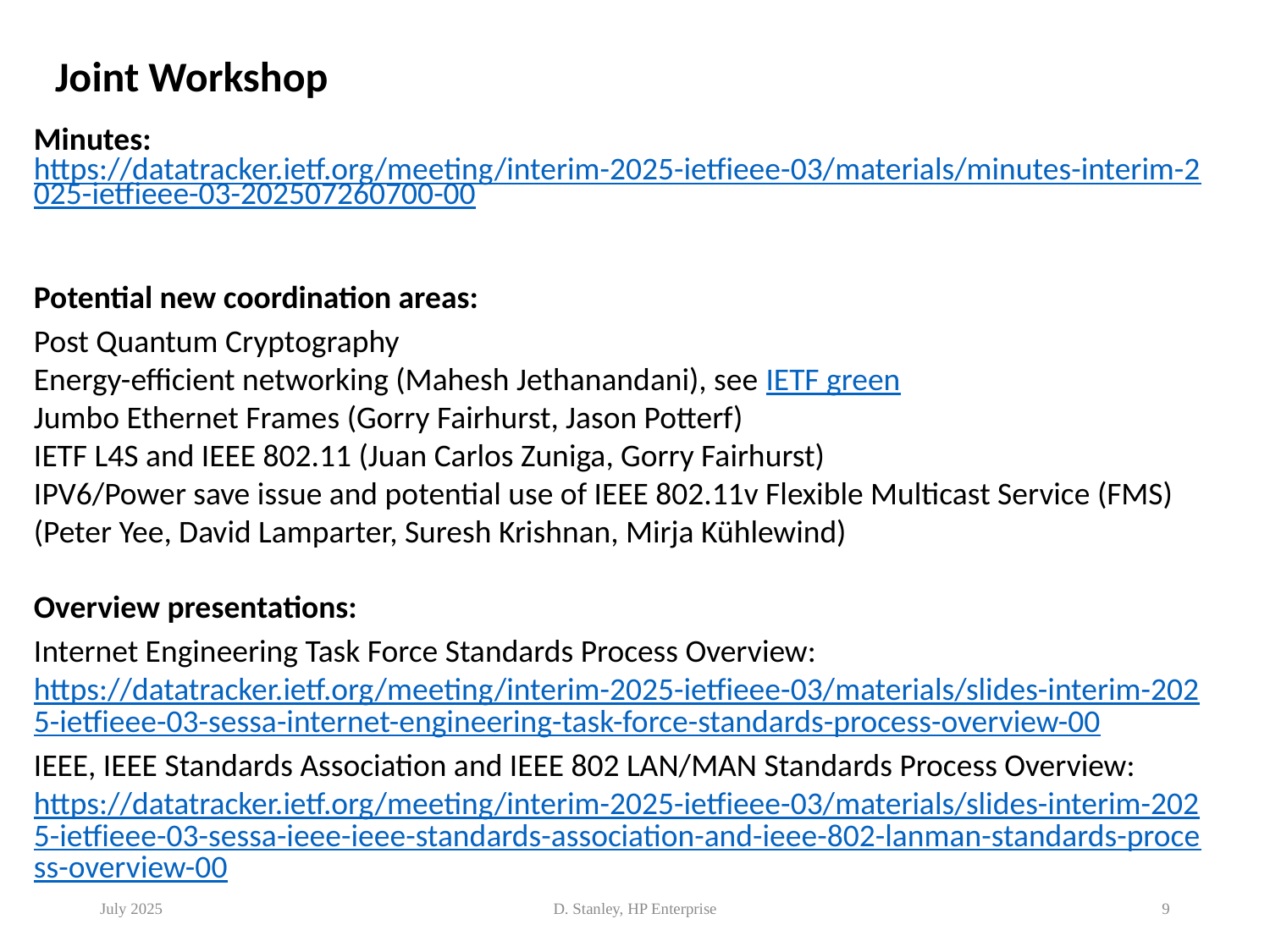

# Joint Workshop
Minutes: https://datatracker.ietf.org/meeting/interim-2025-ietfieee-03/materials/minutes-interim-2025-ietfieee-03-202507260700-00

Potential new coordination areas:
Post Quantum Cryptography
Energy-efficient networking (Mahesh Jethanandani), see IETF green
Jumbo Ethernet Frames (Gorry Fairhurst, Jason Potterf)
IETF L4S and IEEE 802.11 (Juan Carlos Zuniga, Gorry Fairhurst)
IPV6/Power save issue and potential use of IEEE 802.11v Flexible Multicast Service (FMS) (Peter Yee, David Lamparter, Suresh Krishnan, Mirja Kühlewind)
Overview presentations:
Internet Engineering Task Force Standards Process Overview: https://datatracker.ietf.org/meeting/interim-2025-ietfieee-03/materials/slides-interim-2025-ietfieee-03-sessa-internet-engineering-task-force-standards-process-overview-00
IEEE, IEEE Standards Association and IEEE 802 LAN/MAN Standards Process Overview: https://datatracker.ietf.org/meeting/interim-2025-ietfieee-03/materials/slides-interim-2025-ietfieee-03-sessa-ieee-ieee-standards-association-and-ieee-802-lanman-standards-process-overview-00

July 2025
D. Stanley, HP Enterprise
9